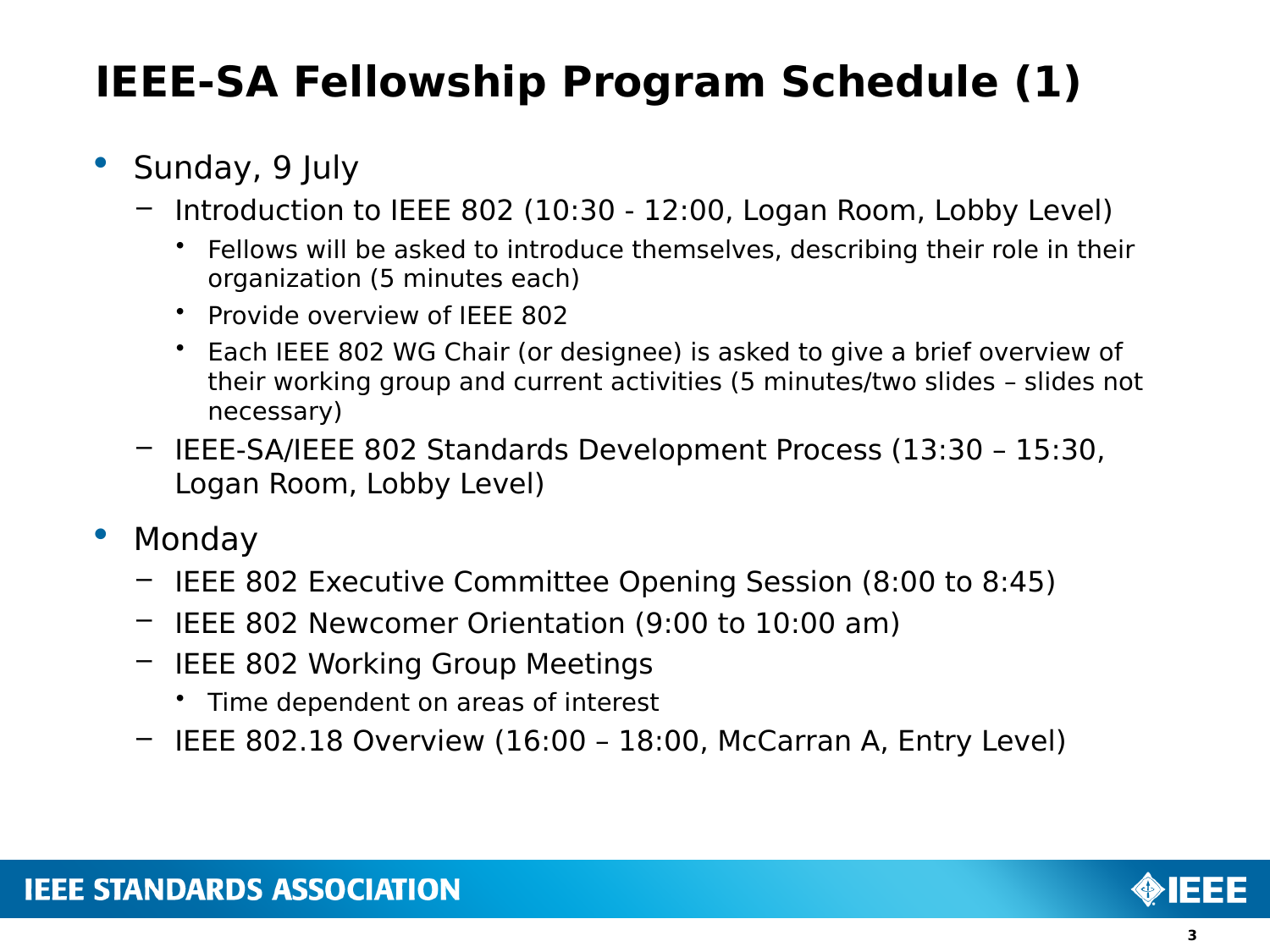

# IEEE-SA Fellowship Program Schedule (1)
Sunday, 9 July
Introduction to IEEE 802 (10:30 - 12:00, Logan Room, Lobby Level)
Fellows will be asked to introduce themselves, describing their role in their organization (5 minutes each)
Provide overview of IEEE 802
Each IEEE 802 WG Chair (or designee) is asked to give a brief overview of their working group and current activities (5 minutes/two slides – slides not necessary)
IEEE-SA/IEEE 802 Standards Development Process (13:30 – 15:30, Logan Room, Lobby Level)
Monday
IEEE 802 Executive Committee Opening Session (8:00 to 8:45)
IEEE 802 Newcomer Orientation (9:00 to 10:00 am)
IEEE 802 Working Group Meetings
Time dependent on areas of interest
IEEE 802.18 Overview (16:00 – 18:00, McCarran A, Entry Level)

3